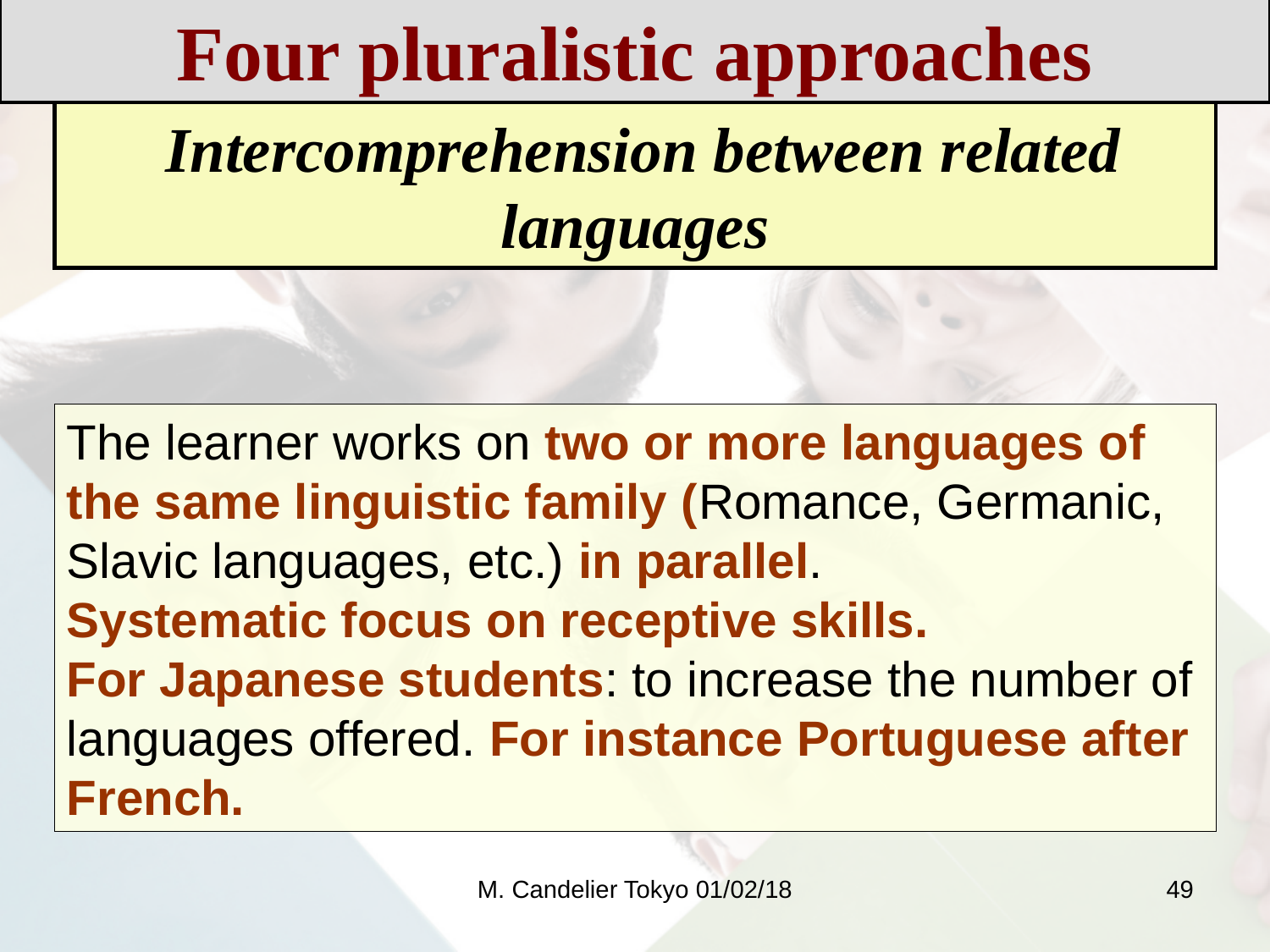

Four pluralistic approaches
 Intercomprehension between related languages
The learner works on two or more languages of the same linguistic family (Romance, Germanic, Slavic languages, etc.) in parallel.
Systematic focus on receptive skills.
For Japanese students: to increase the number of languages offered. For instance Portuguese after French.
M. Candelier Tokyo 01/02/18
49